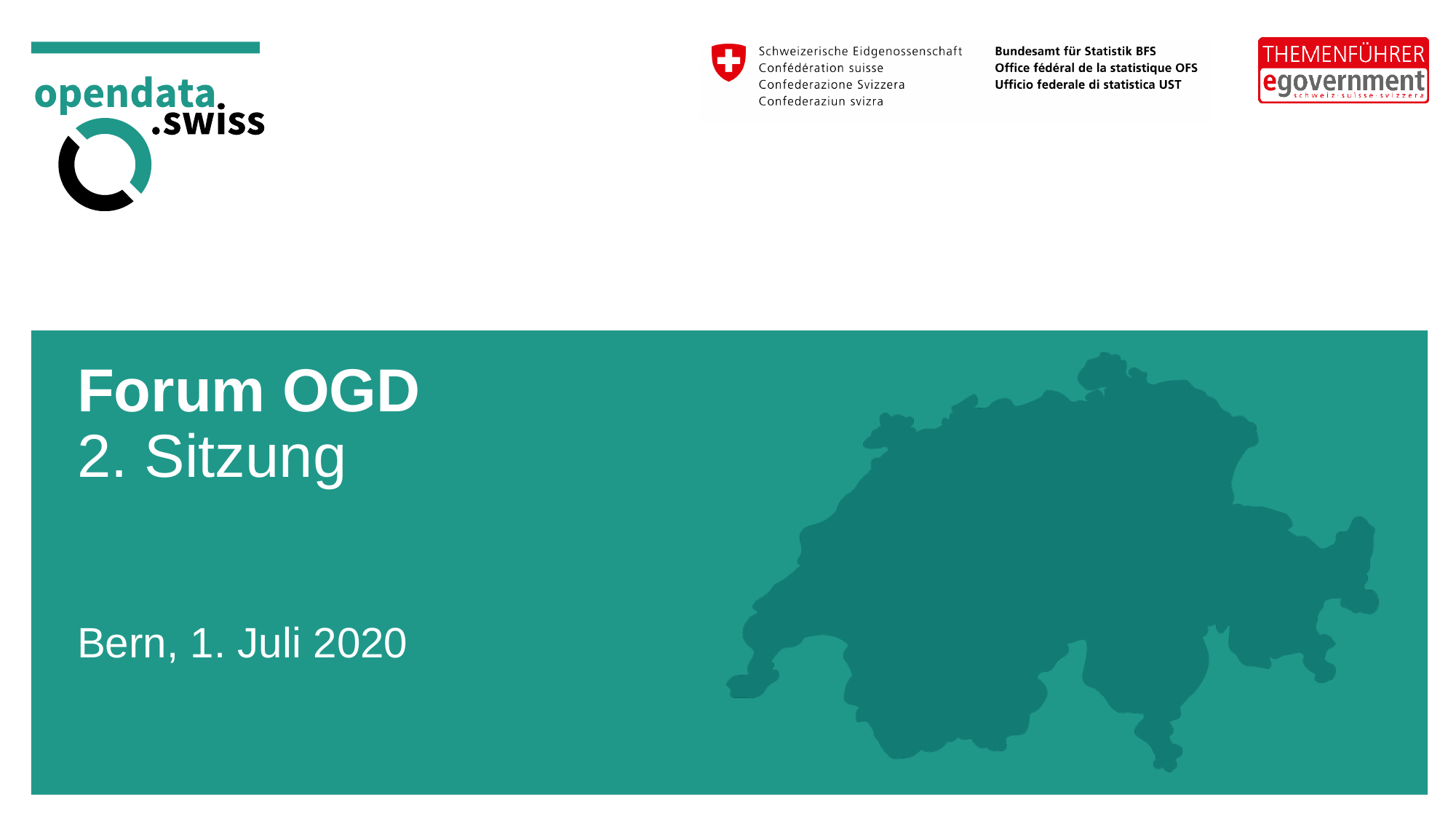

# Forum OGD 2. Sitzung Bern, 1. Juli 2020